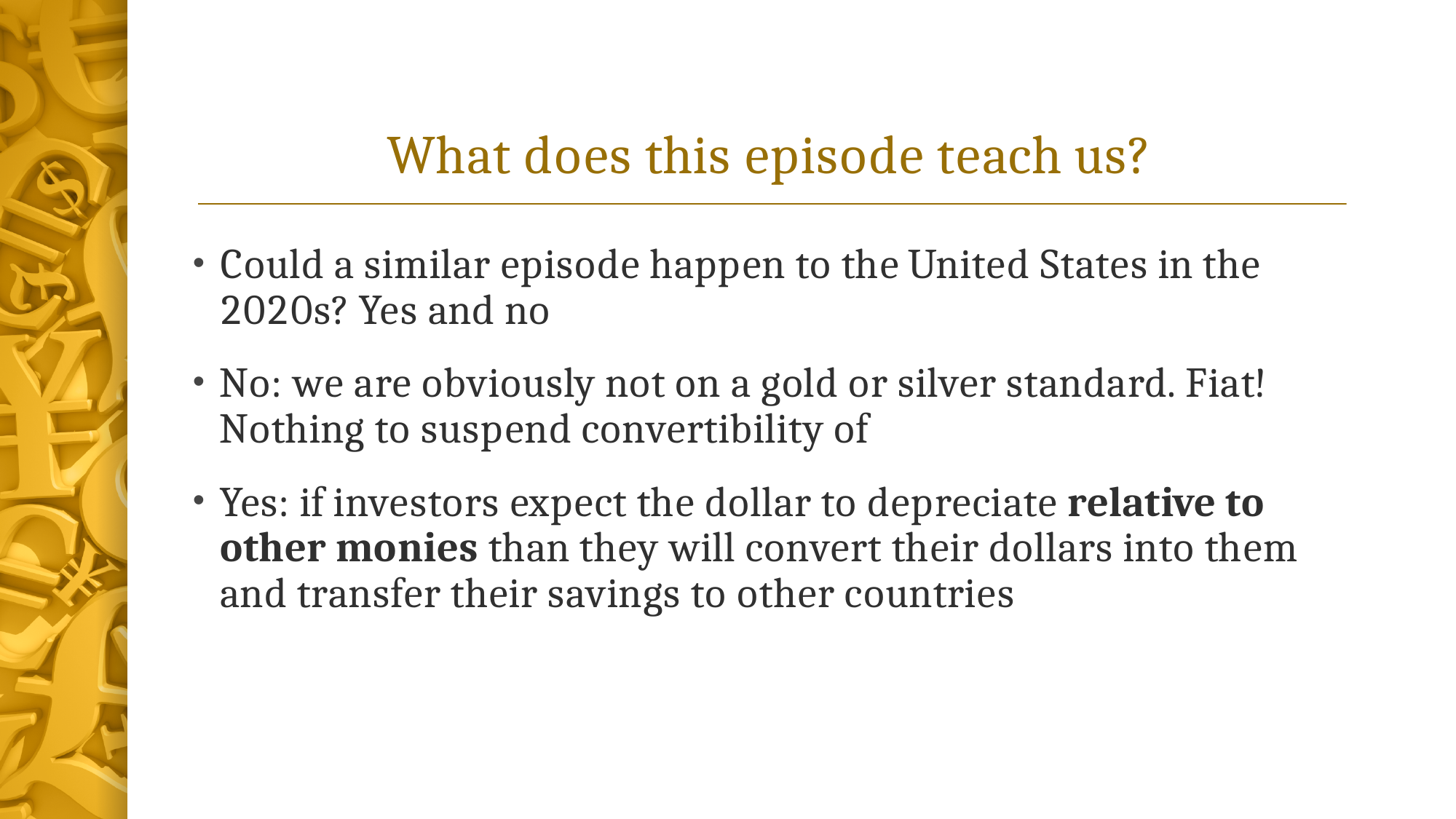

# What does this episode teach us?
Could a similar episode happen to the United States in the 2020s? Yes and no
No: we are obviously not on a gold or silver standard. Fiat! Nothing to suspend convertibility of
Yes: if investors expect the dollar to depreciate relative to other monies than they will convert their dollars into them and transfer their savings to other countries